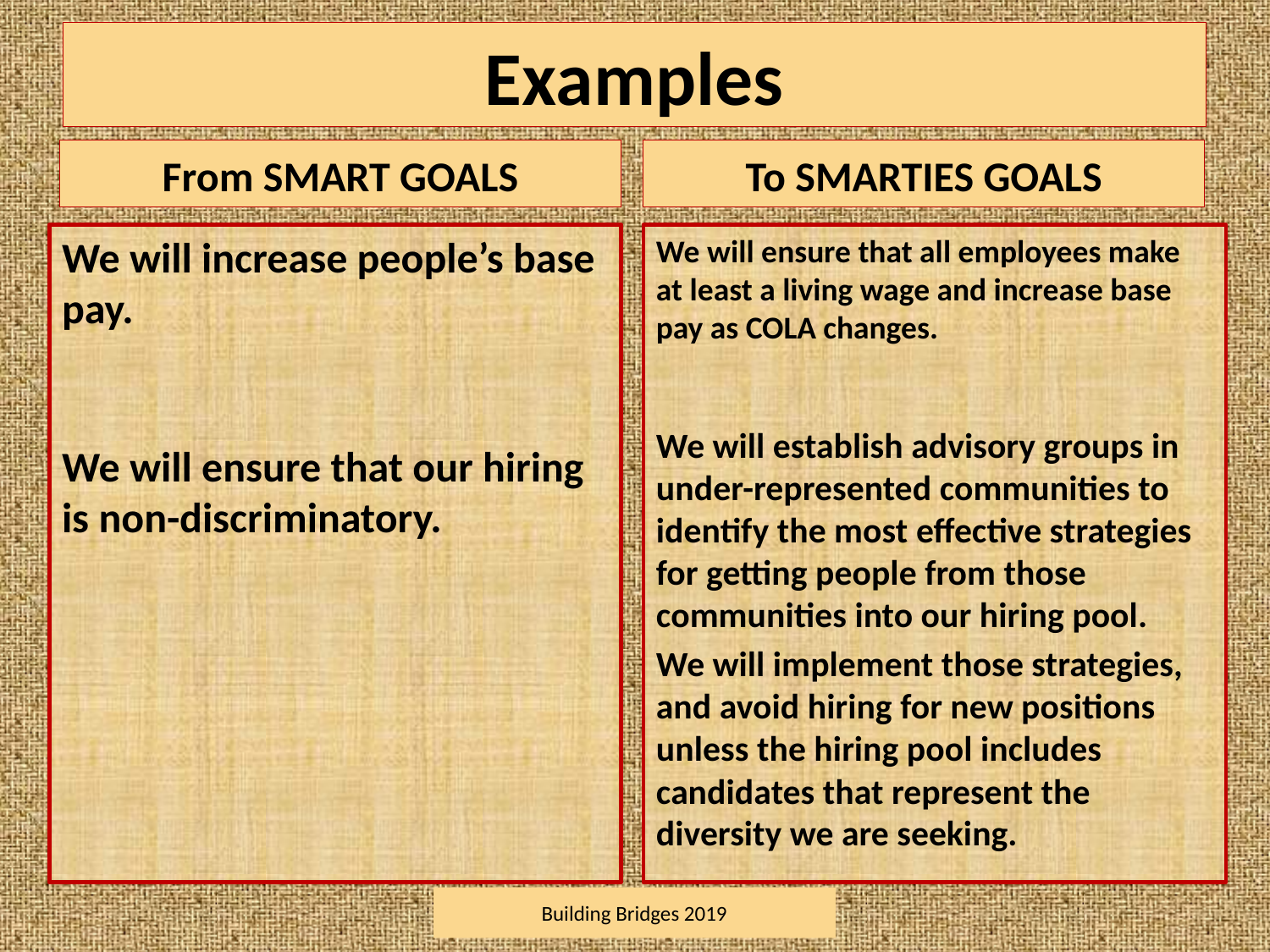

# Examples
From SMART GOALS
To SMARTIES GOALS
We will increase people’s base pay.

We will ensure that our hiring is non-discriminatory.
We will ensure that all employees make at least a living wage and increase base pay as COLA changes.

We will establish advisory groups in under-represented communities to identify the most effective strategies for getting people from those communities into our hiring pool.
We will implement those strategies, and avoid hiring for new positions unless the hiring pool includes candidates that represent the diversity we are seeking.
Building Bridges 2019